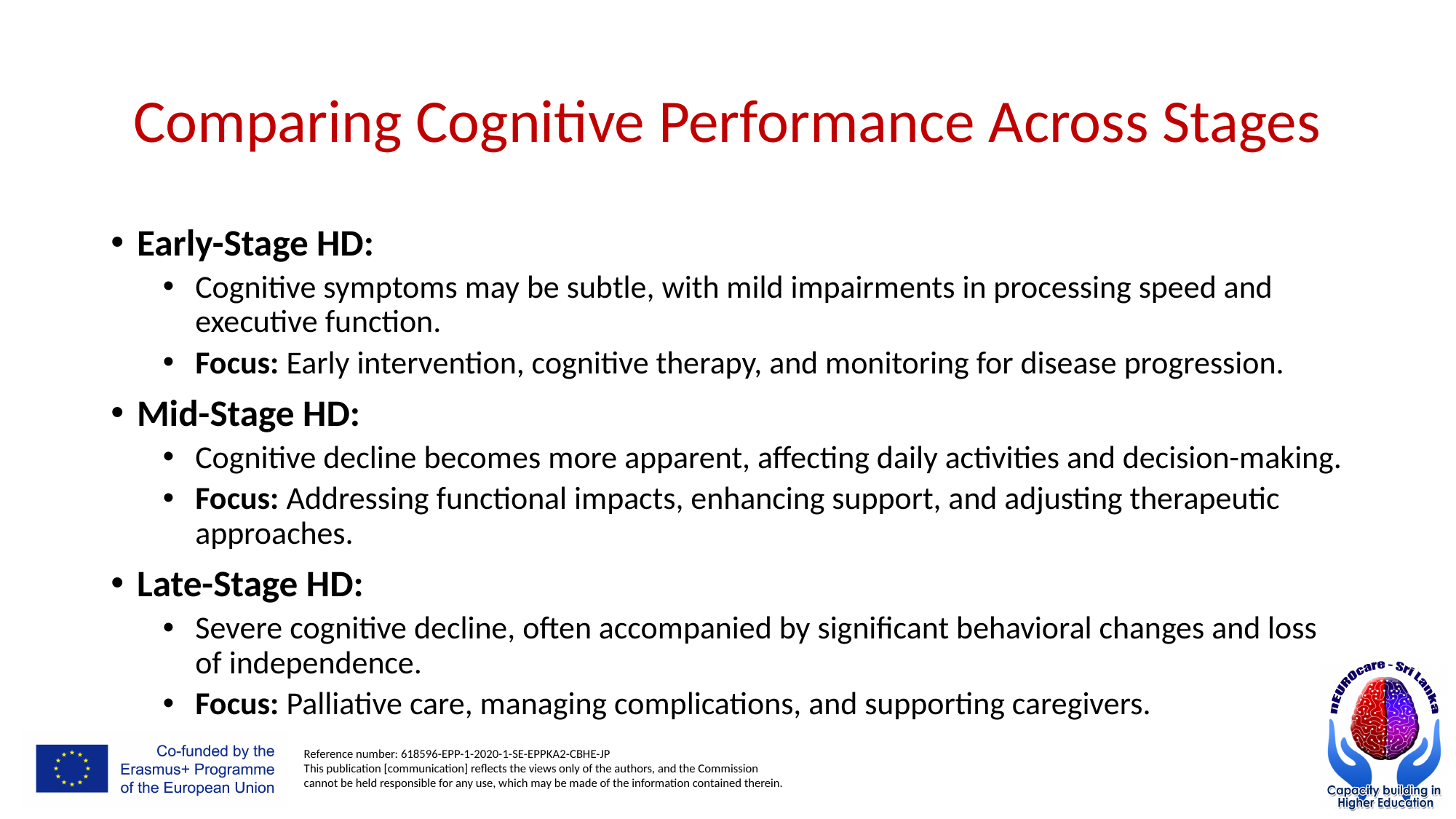

# Comparing Cognitive Performance Across Stages
Early-Stage HD:
Cognitive symptoms may be subtle, with mild impairments in processing speed and executive function.
Focus: Early intervention, cognitive therapy, and monitoring for disease progression.
Mid-Stage HD:
Cognitive decline becomes more apparent, affecting daily activities and decision-making.
Focus: Addressing functional impacts, enhancing support, and adjusting therapeutic approaches.
Late-Stage HD:
Severe cognitive decline, often accompanied by significant behavioral changes and loss of independence.
Focus: Palliative care, managing complications, and supporting caregivers.